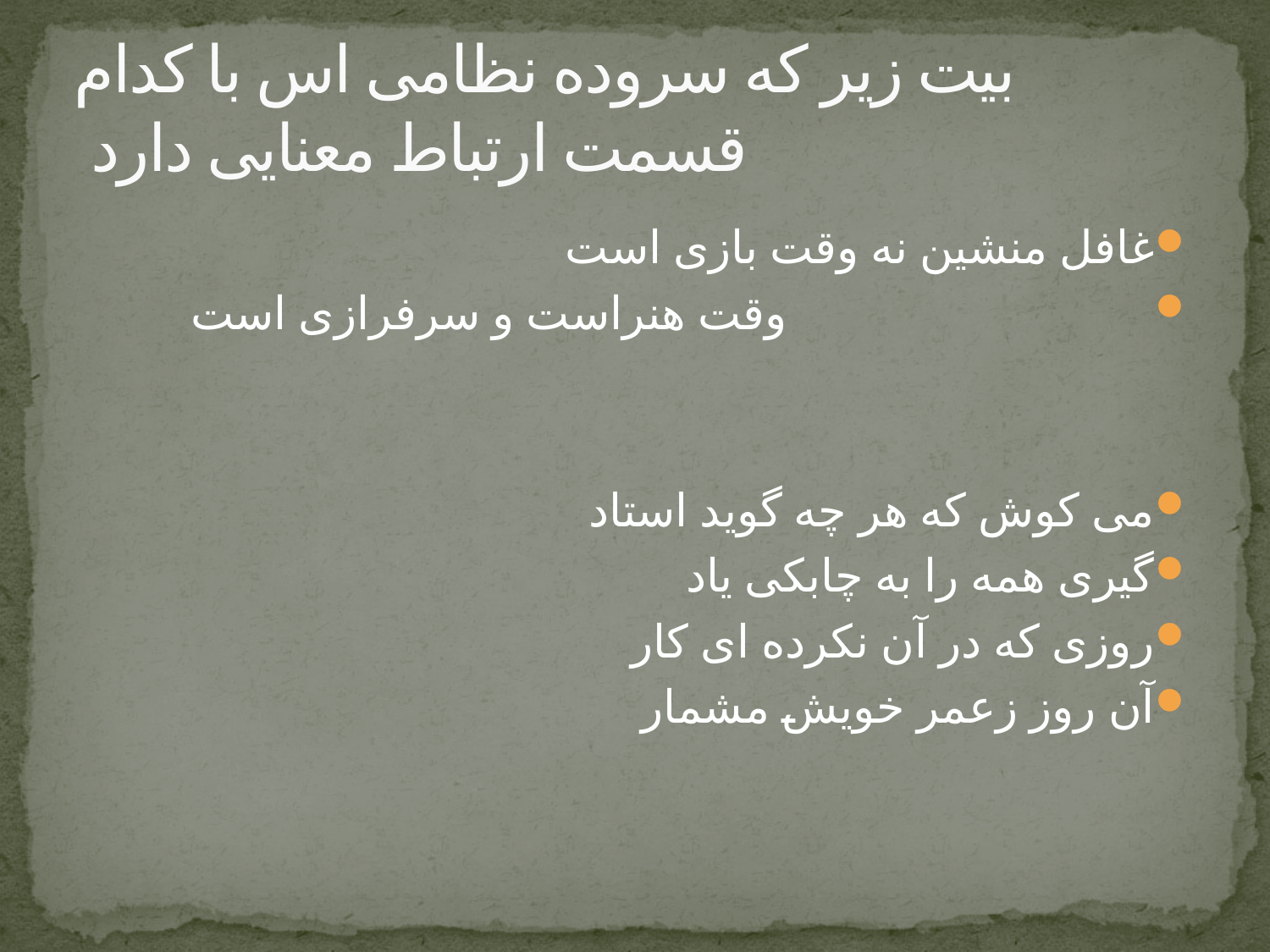

# بیت زیر که سروده نظامی اس با کدام قسمت ارتباط معنایی دارد
غافل منشین نه وقت بازی است
                               وقت هنراست و سرفرازی است

می کوش که هر چه گوید استاد
گیری همه را به چابکی یاد
روزی که در آن نکرده ای کار
آن روز زعمر خویش مشمار